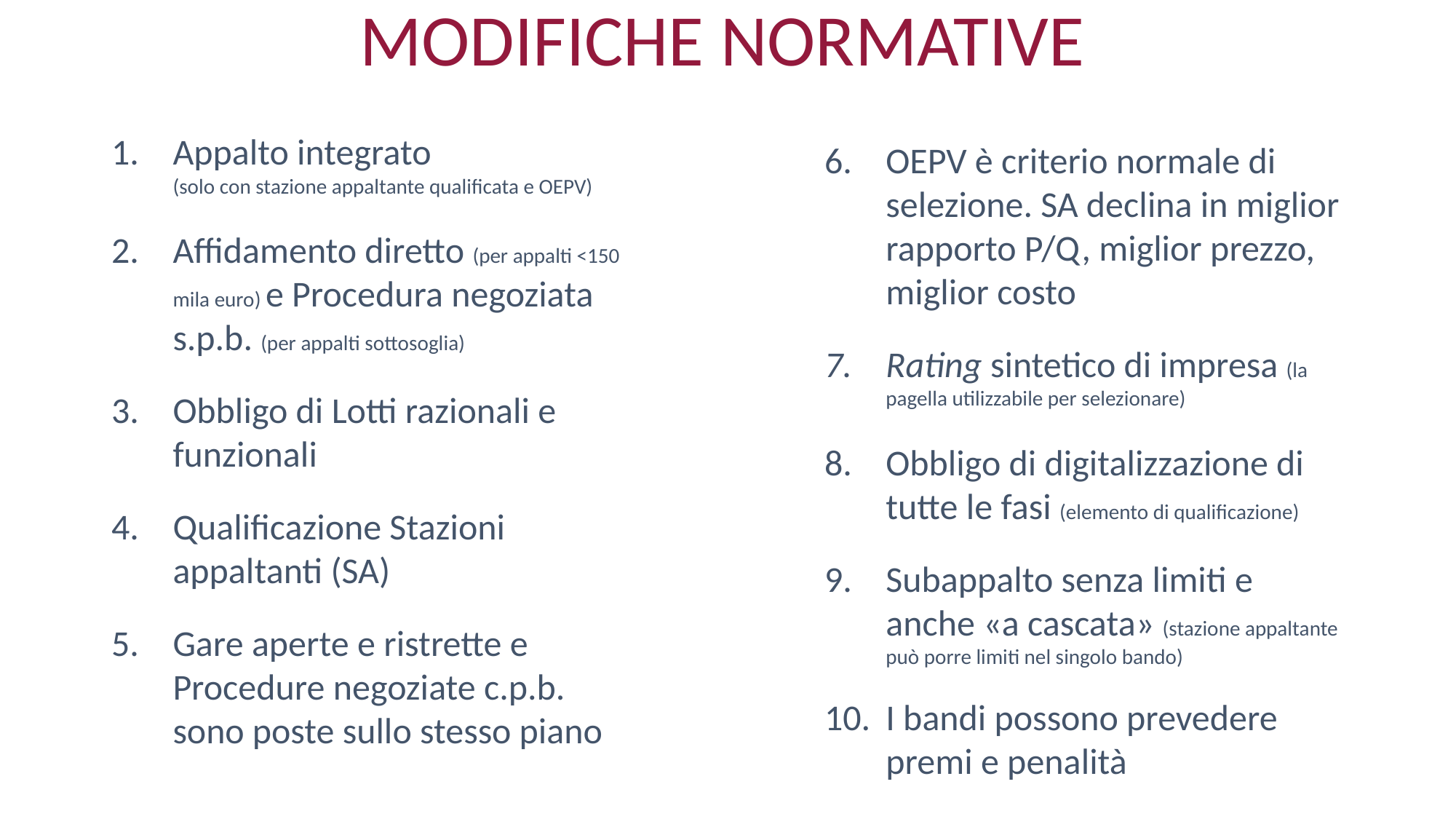

MODIFICHE NORMATIVE
OEPV è criterio normale di selezione. SA declina in miglior rapporto P/Q, miglior prezzo, miglior costo

Rating sintetico di impresa (la pagella utilizzabile per selezionare)

Obbligo di digitalizzazione di tutte le fasi (elemento di qualificazione)

Subappalto senza limiti e anche «a cascata» (stazione appaltante può porre limiti nel singolo bando)

I bandi possono prevedere premi e penalità
Appalto integrato
(solo con stazione appaltante qualificata e OEPV)

Affidamento diretto (per appalti <150 mila euro) e Procedura negoziata s.p.b. (per appalti sottosoglia)

Obbligo di Lotti razionali e funzionali

Qualificazione Stazioni appaltanti (SA)

Gare aperte e ristrette e Procedure negoziate c.p.b. sono poste sullo stesso piano